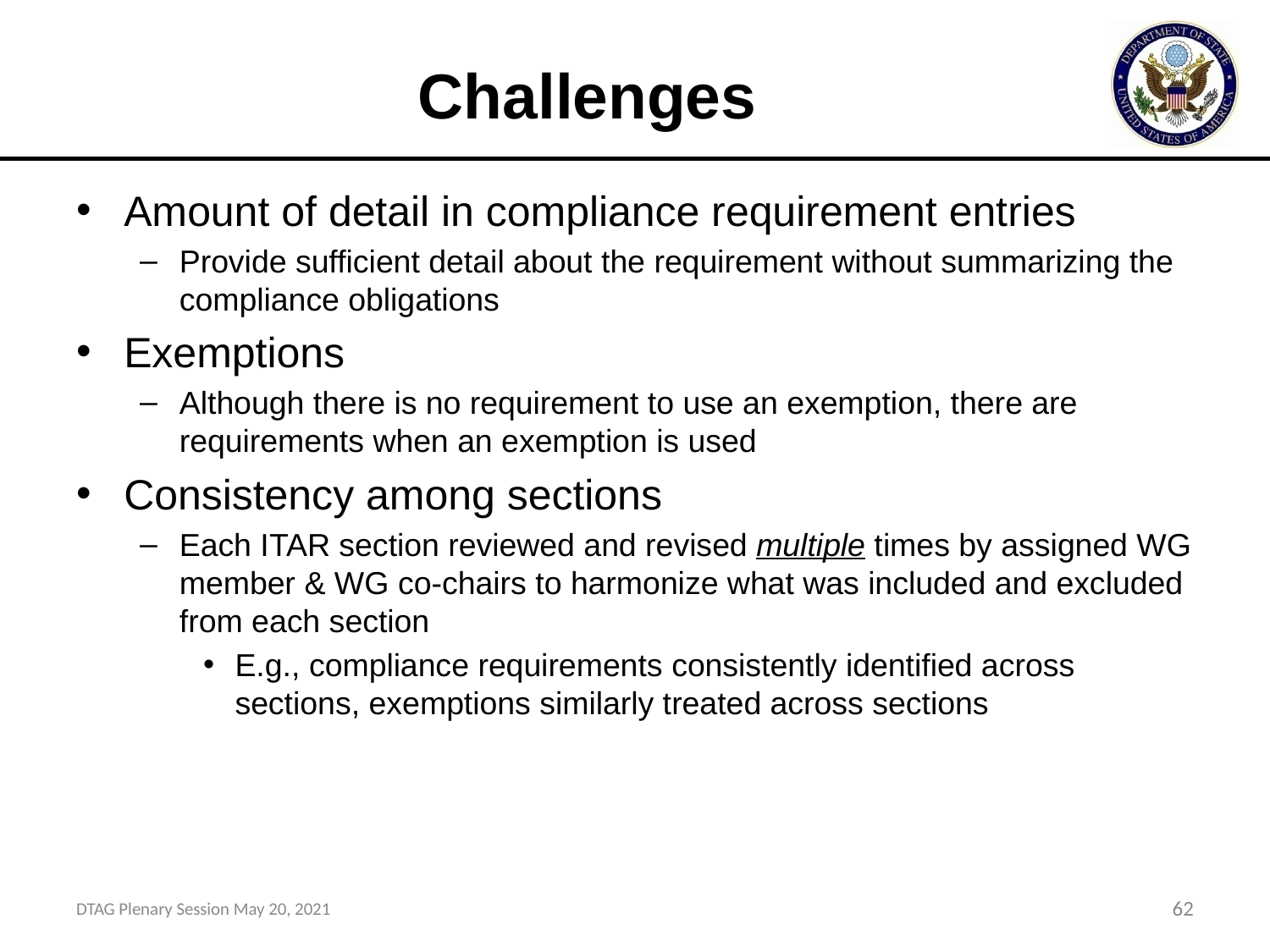

# Challenges
Amount of detail in compliance requirement entries
Provide sufficient detail about the requirement without summarizing the compliance obligations
Exemptions
Although there is no requirement to use an exemption, there are requirements when an exemption is used
Consistency among sections
Each ITAR section reviewed and revised multiple times by assigned WG member & WG co-chairs to harmonize what was included and excluded from each section
E.g., compliance requirements consistently identified across sections, exemptions similarly treated across sections
DTAG Plenary Session May 20, 2021
62